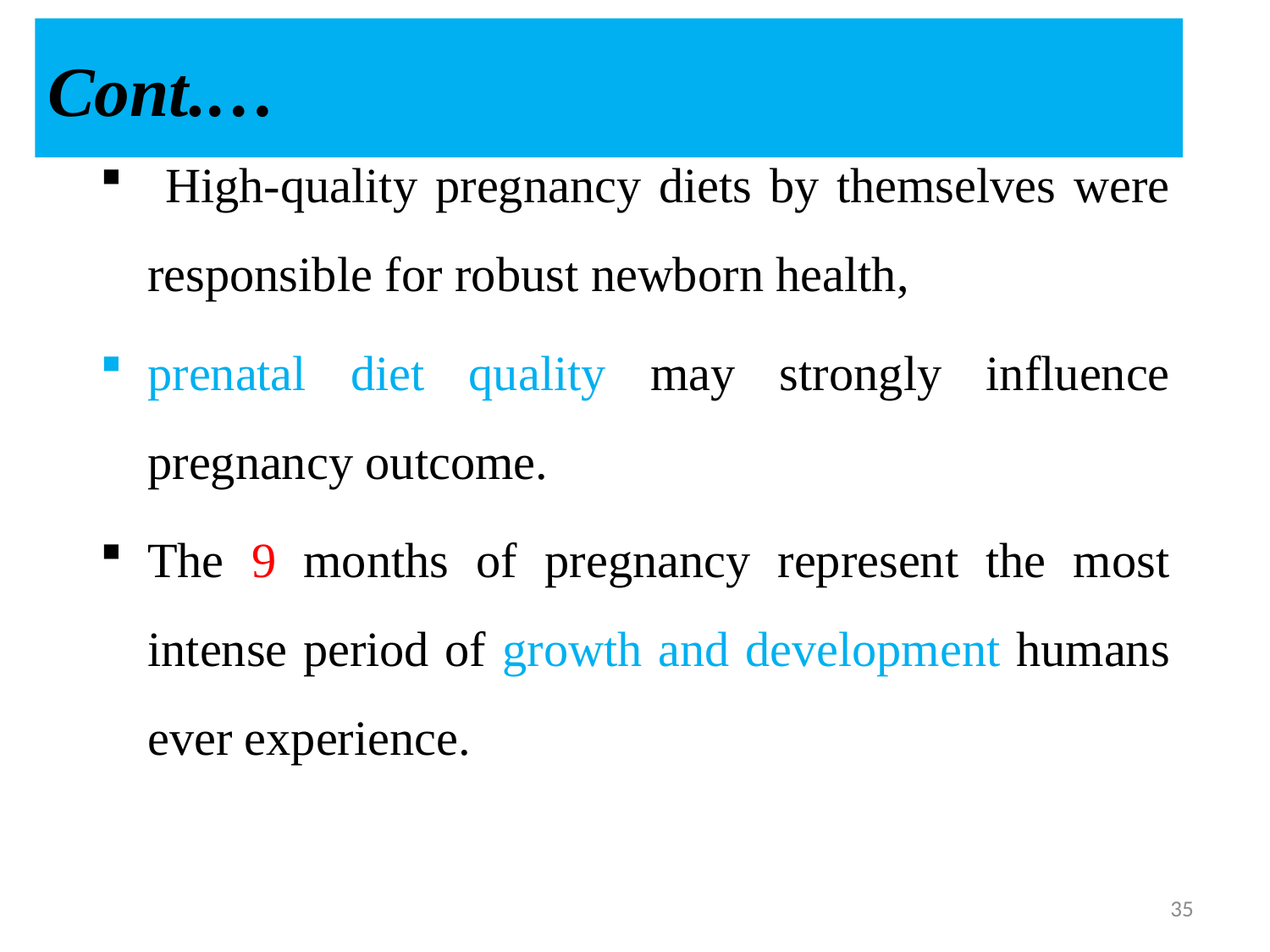

# Cont.…
 High-quality pregnancy diets by themselves were responsible for robust newborn health,
prenatal diet quality may strongly influence pregnancy outcome.
The 9 months of pregnancy represent the most intense period of growth and development humans ever experience.
35